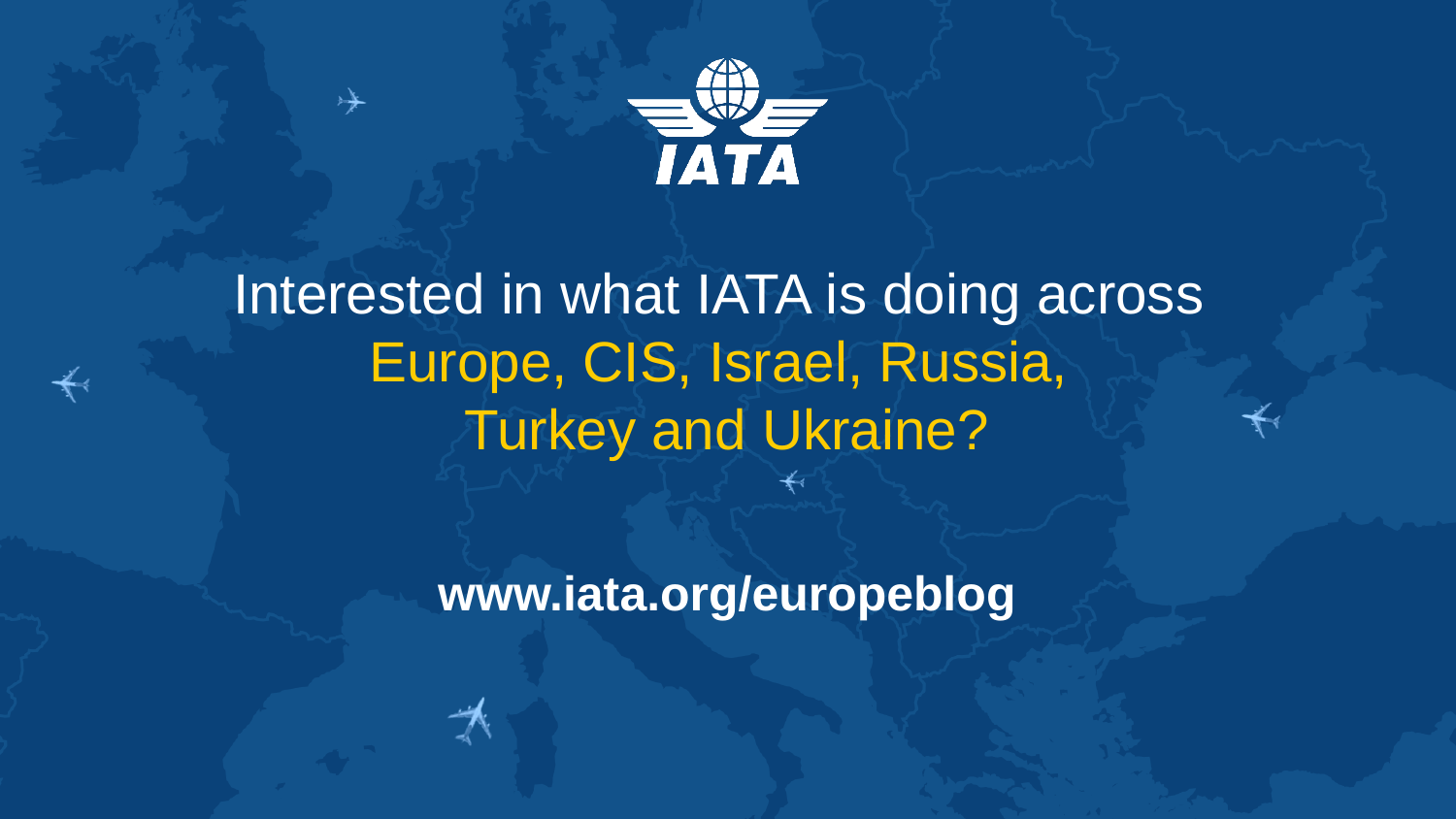

# Interested in what IATA is doing across Europe, CIS, Israel, Russia, Turkey and Ukraine?
www.iata.org/europeblog